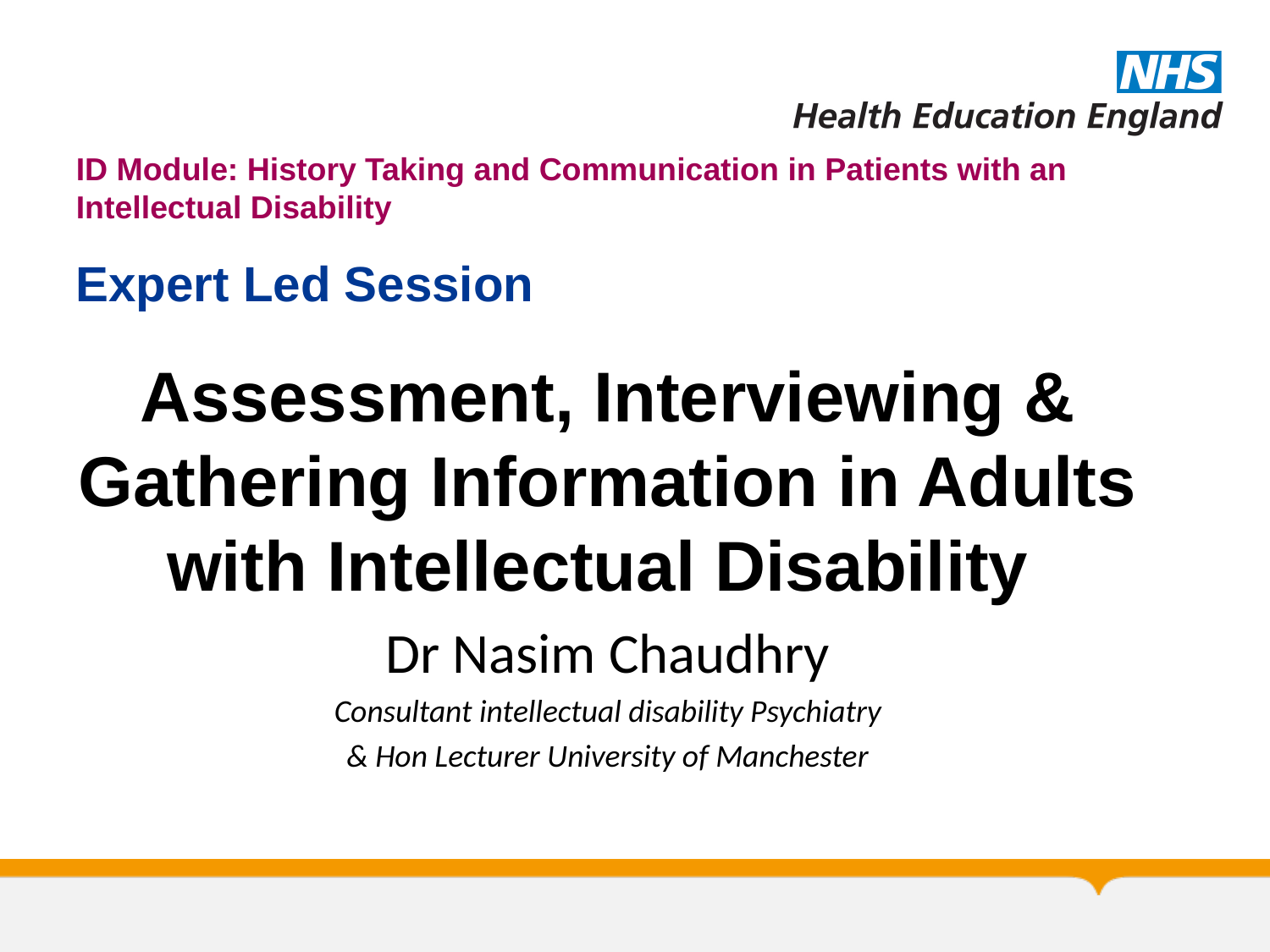

# ID Module: History Taking and Communication in Patients with an Intellectual Disability
Expert Led Session
Assessment, Interviewing & Gathering Information in Adults with Intellectual Disability
Dr Nasim Chaudhry
Consultant intellectual disability Psychiatry
& Hon Lecturer University of Manchester